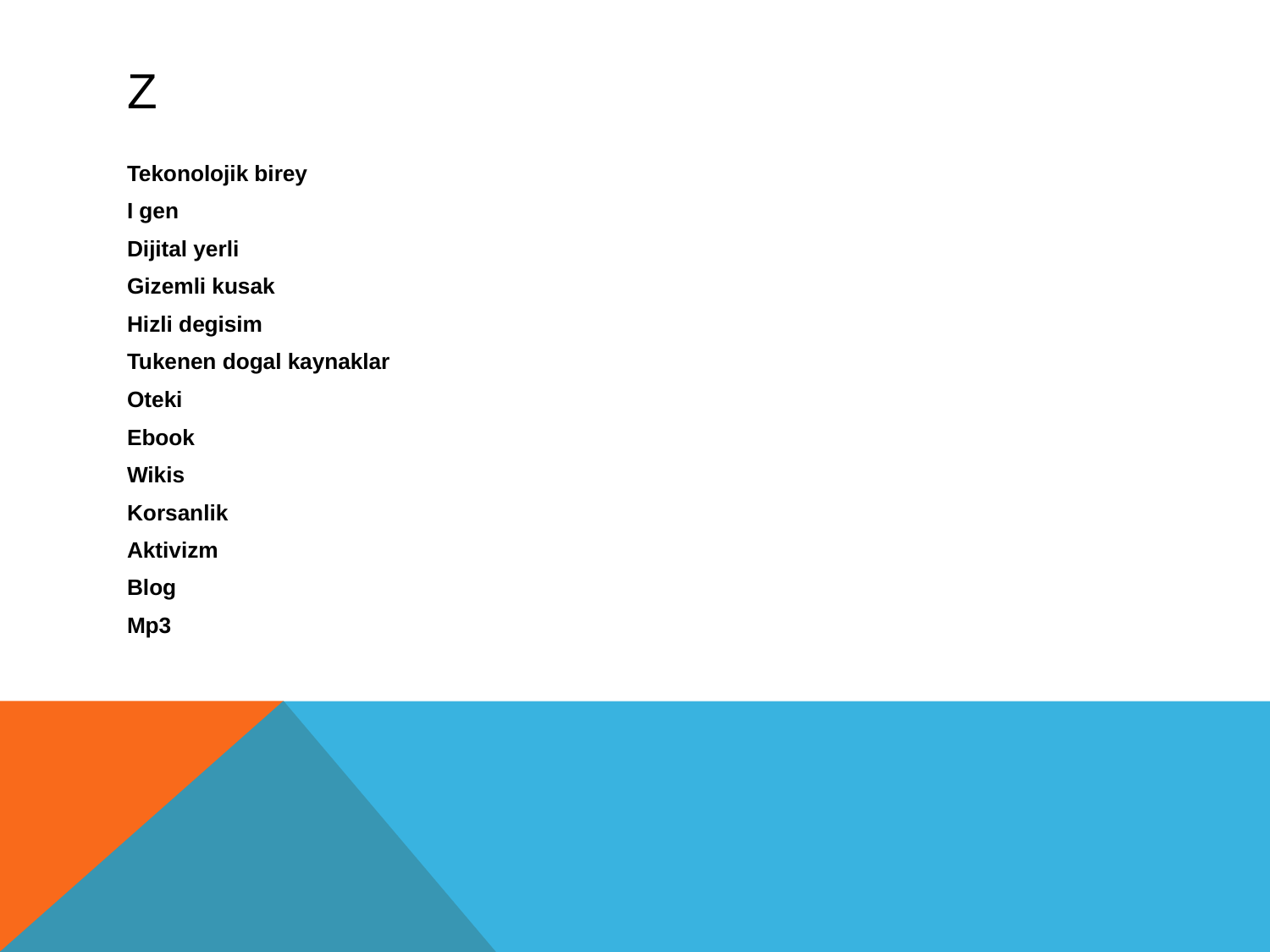

# z
Tekonolojik birey
I gen
Dijital yerli
Gizemli kusak
Hizli degisim
Tukenen dogal kaynaklar
Oteki
Ebook
Wikis
Korsanlik
Aktivizm
Blog
Mp3